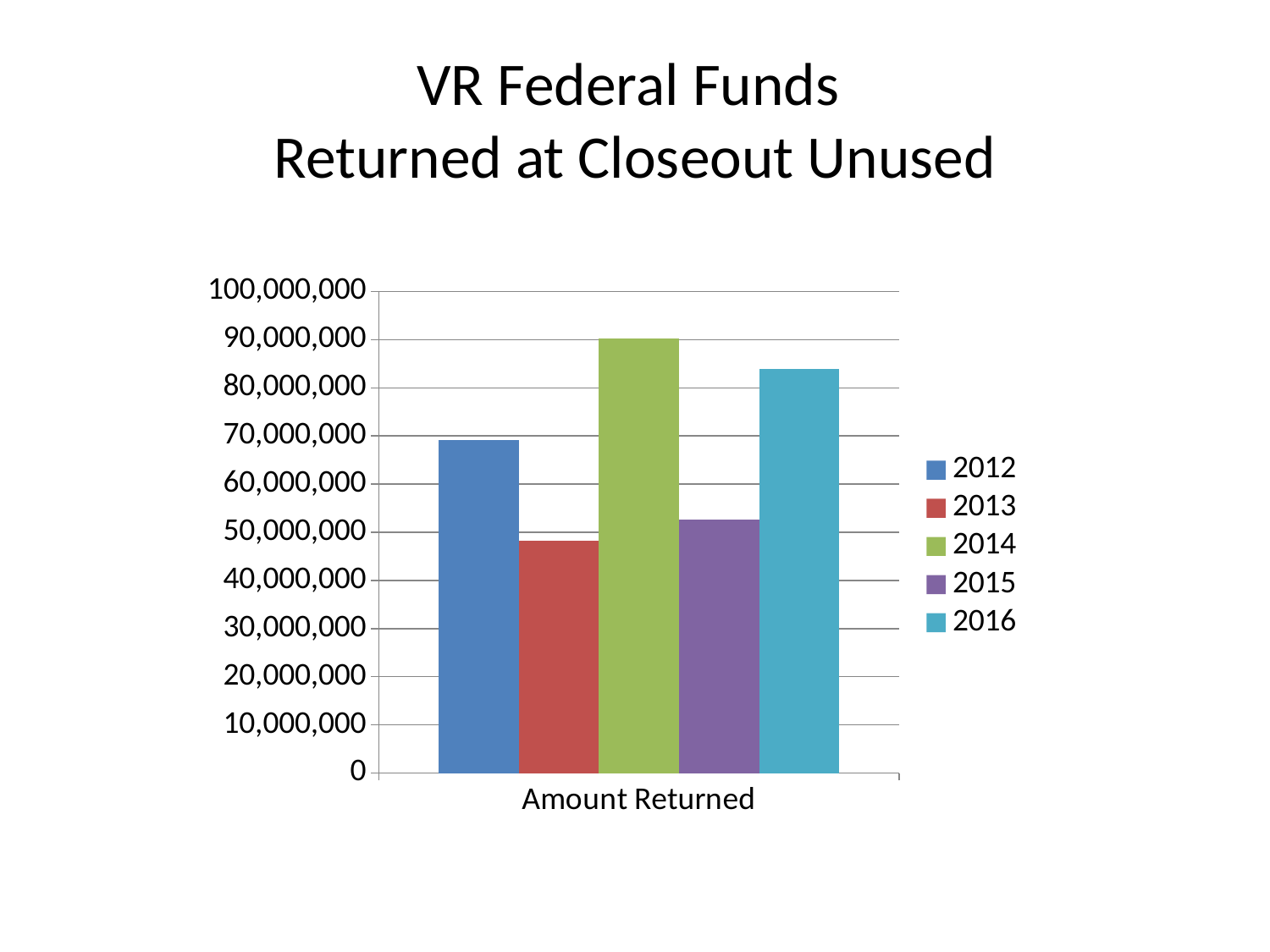

# VR Federal Funds Returned at Closeout Unused

### Chart

| Category | 2012 | 2013 | 2014 | 2015 | 2016 |
|---|---|---|---|---|---|
| Amount Returned | 69221336.0 | 48175175.0 | 90181810.0 | 52587480.0 | 83939887.0 |